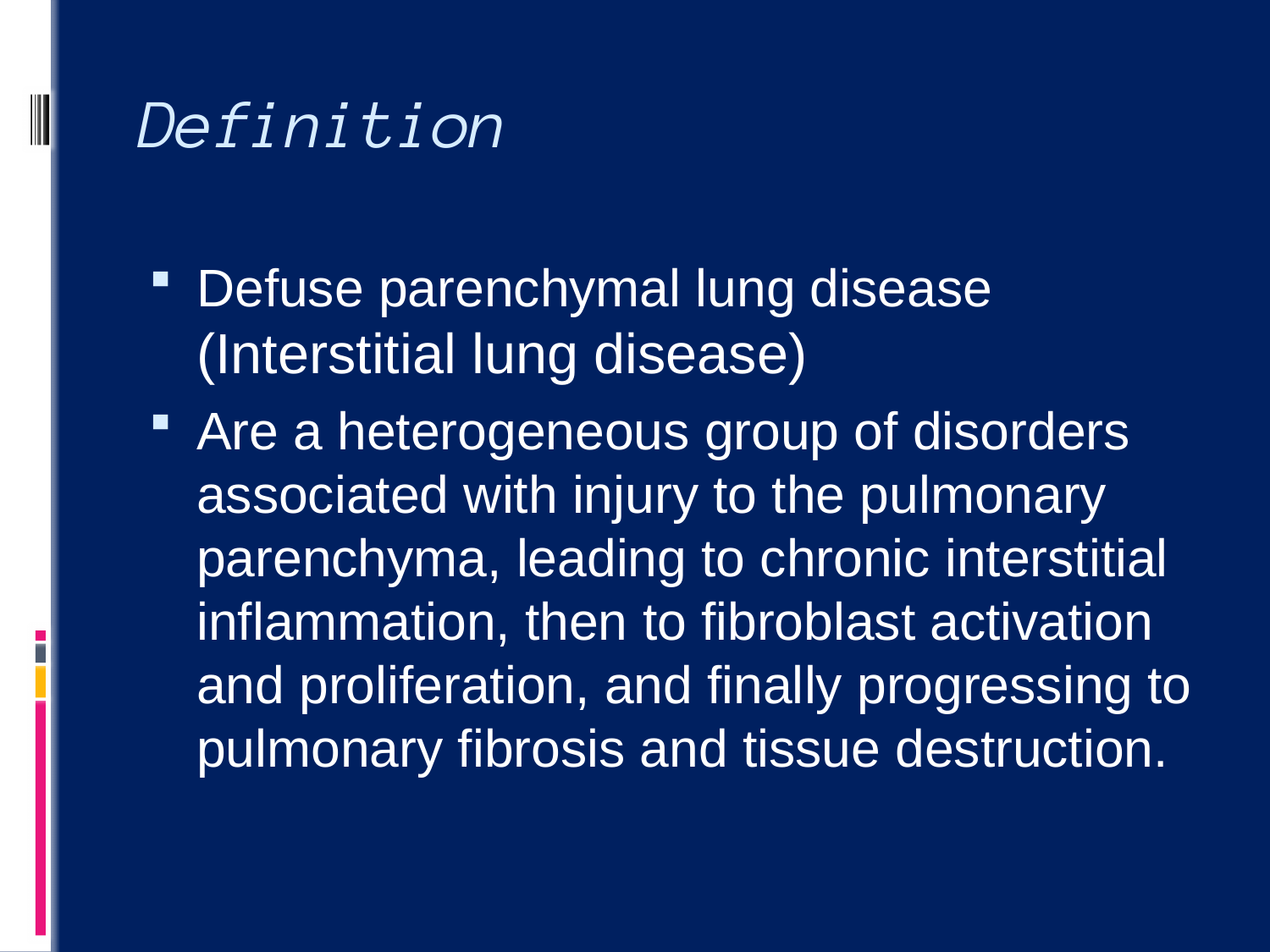

# Definition
Defuse parenchymal lung disease (Interstitial lung disease)
Are a heterogeneous group of disorders associated with injury to the pulmonary parenchyma, leading to chronic interstitial inflammation, then to fibroblast activation and proliferation, and finally progressing to pulmonary fibrosis and tissue destruction.